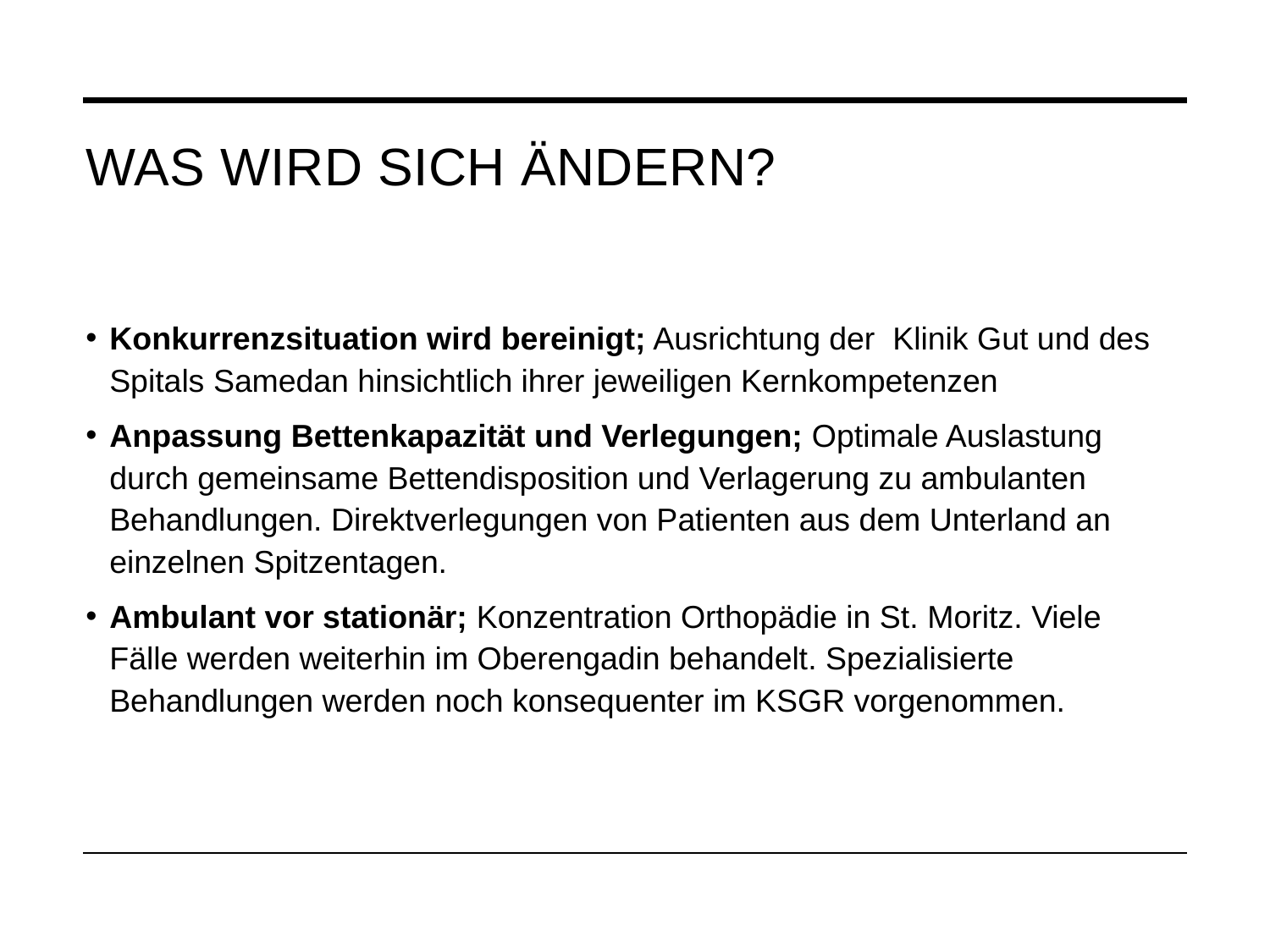

# Was wird sich ändern?
Konkurrenzsituation wird bereinigt; Ausrichtung der  Klinik Gut und des Spitals Samedan hinsichtlich ihrer jeweiligen Kernkompetenzen
Anpassung Bettenkapazität und Verlegungen; Optimale Auslastung durch gemeinsame Bettendisposition und Verlagerung zu ambulanten Behandlungen. Direktverlegungen von Patienten aus dem Unterland an einzelnen Spitzentagen.
Ambulant vor stationär; Konzentration Orthopädie in St. Moritz. Viele Fälle werden weiterhin im Oberengadin behandelt. Spezialisierte Behandlungen werden noch konsequenter im KSGR vorgenommen.